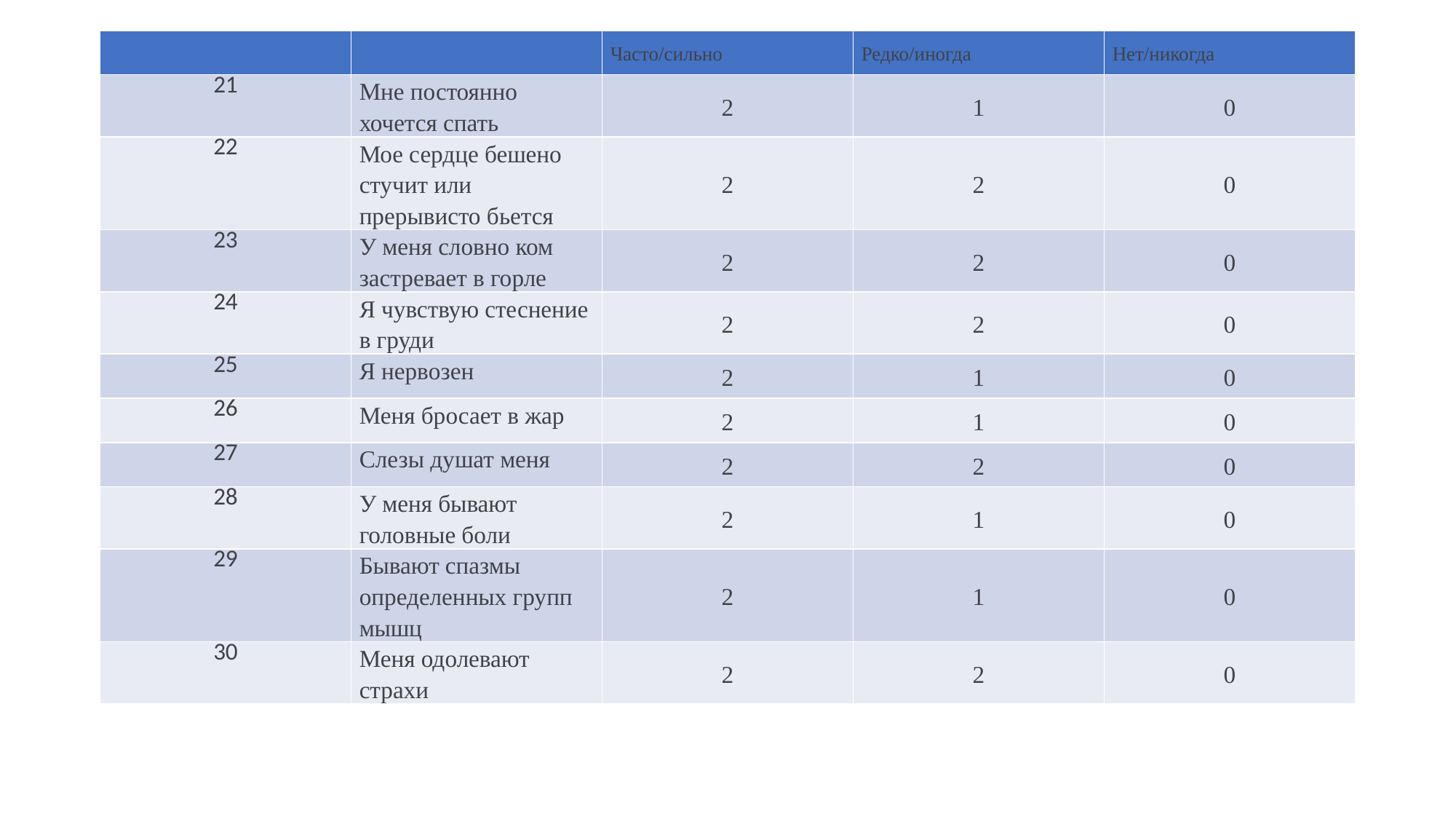

|  |  | Часто/сильно | Редко/иногда | Нет/никогда |
| --- | --- | --- | --- | --- |
| 21 | Мне постоянно хочется спать | 2 | 1 | 0 |
| 22 | Мое сердце бешено стучит или прерывисто бьется | 2 | 2 | 0 |
| 23 | У меня словно ком застревает в горле | 2 | 2 | 0 |
| 24 | Я чувствую стеснение в груди | 2 | 2 | 0 |
| 25 | Я нервозен | 2 | 1 | 0 |
| 26 | Меня бросает в жар | 2 | 1 | 0 |
| 27 | Слезы душат меня | 2 | 2 | 0 |
| 28 | У меня бывают головные боли | 2 | 1 | 0 |
| 29 | Бывают спазмы определенных групп мышц | 2 | 1 | 0 |
| 30 | Меня одолевают страхи | 2 | 2 | 0 |